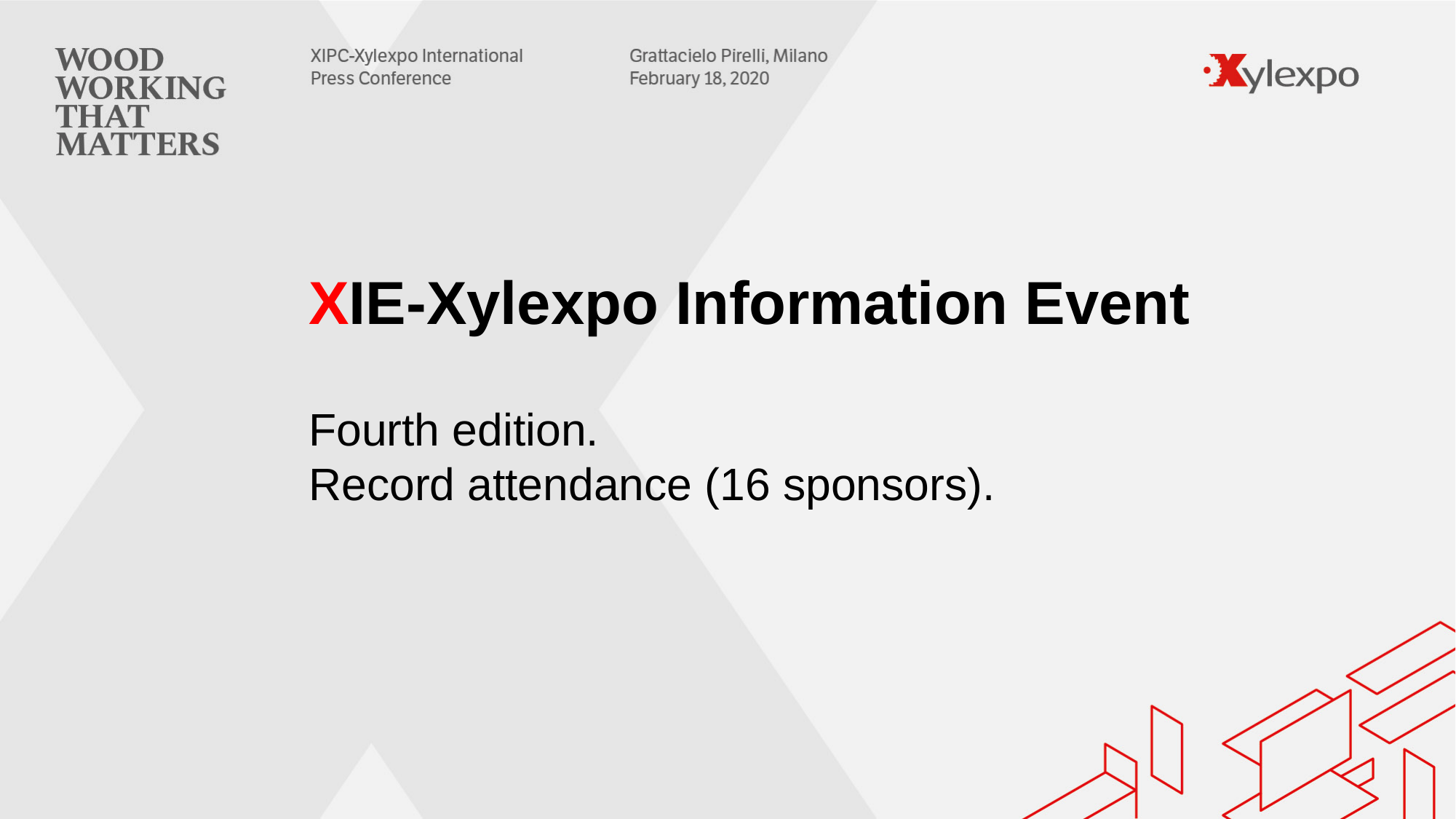

XIE-Xylexpo Information Event

Fourth edition.
Record attendance (16 sponsors).